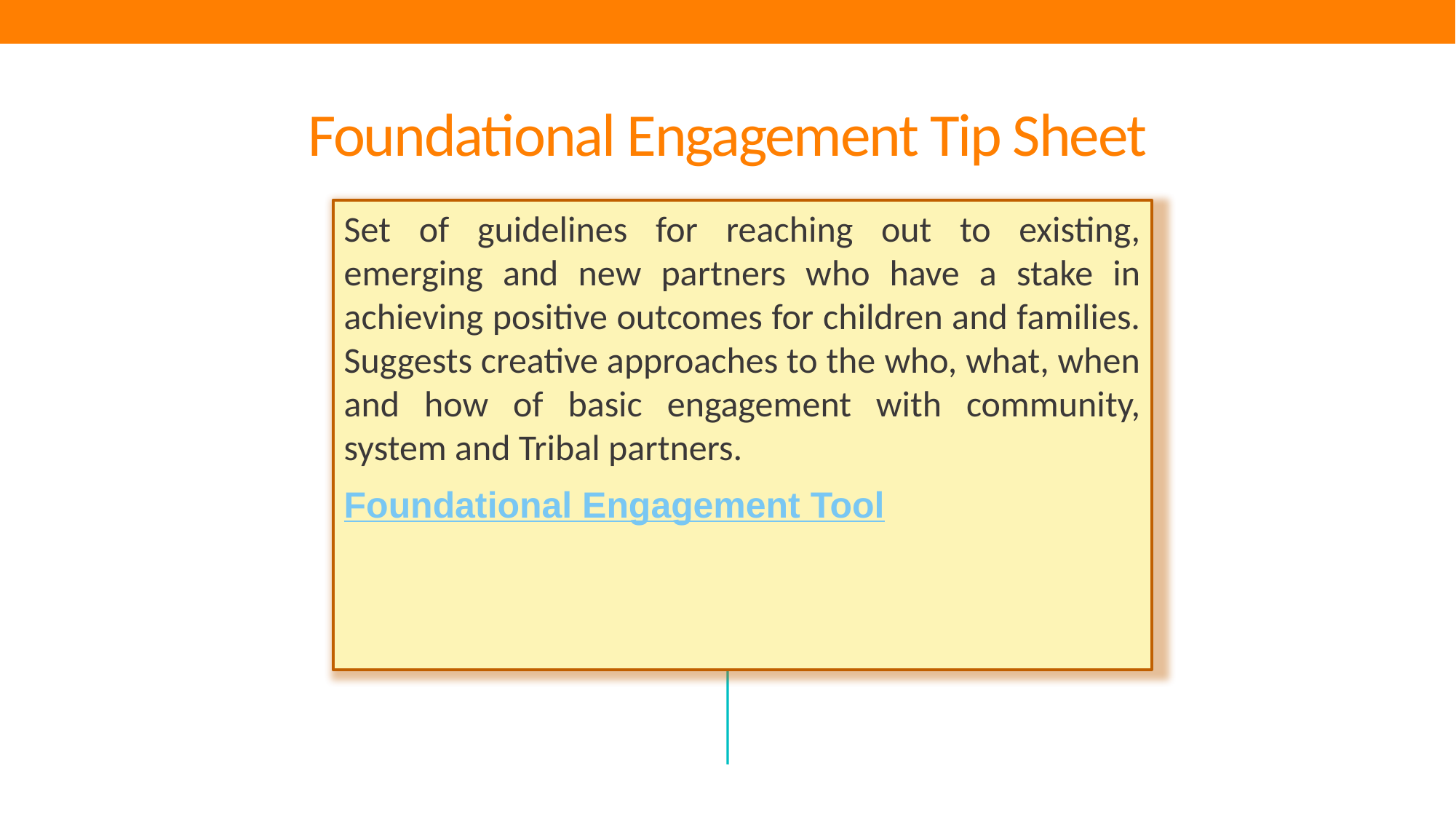

# Foundational Engagement Tip Sheet
Set of guidelines for reaching out to existing, emerging and new partners who have a stake in achieving positive outcomes for children and families. Suggests creative approaches to the who, what, when and how of basic engagement with community, system and Tribal partners.
Foundational Engagement Tool